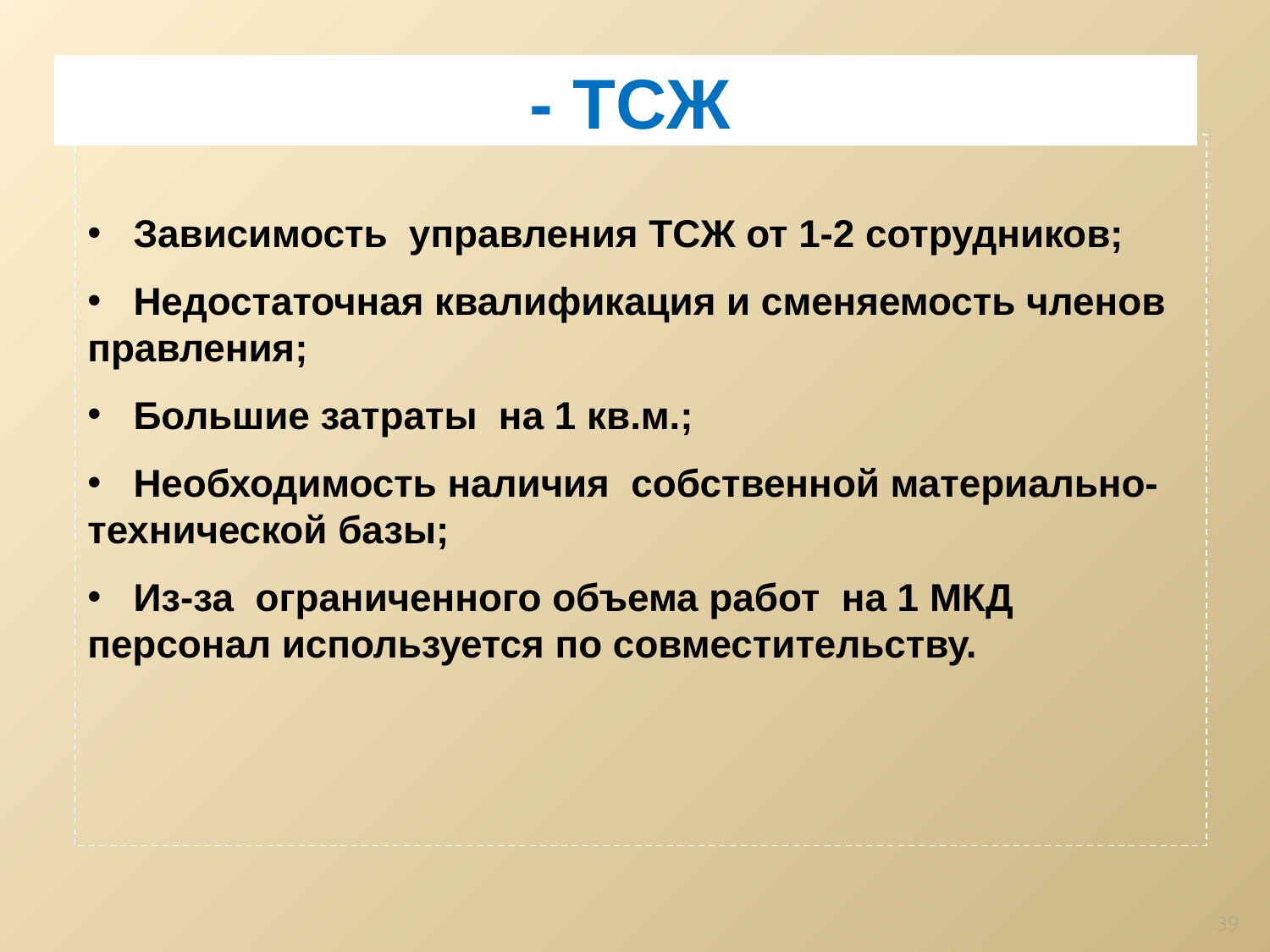

- ТСЖ

   Зависимость  управления ТСЖ от 1-2 сотрудников;

   Недостаточная квалификация и сменяемость членов  правления;

   Большие затраты  на 1 кв.м.;

   Необходимость наличия  собственной материально-технической базы;

   Из-за  ограниченного объема работ  на 1 МКД персонал используется по совместительству.
39